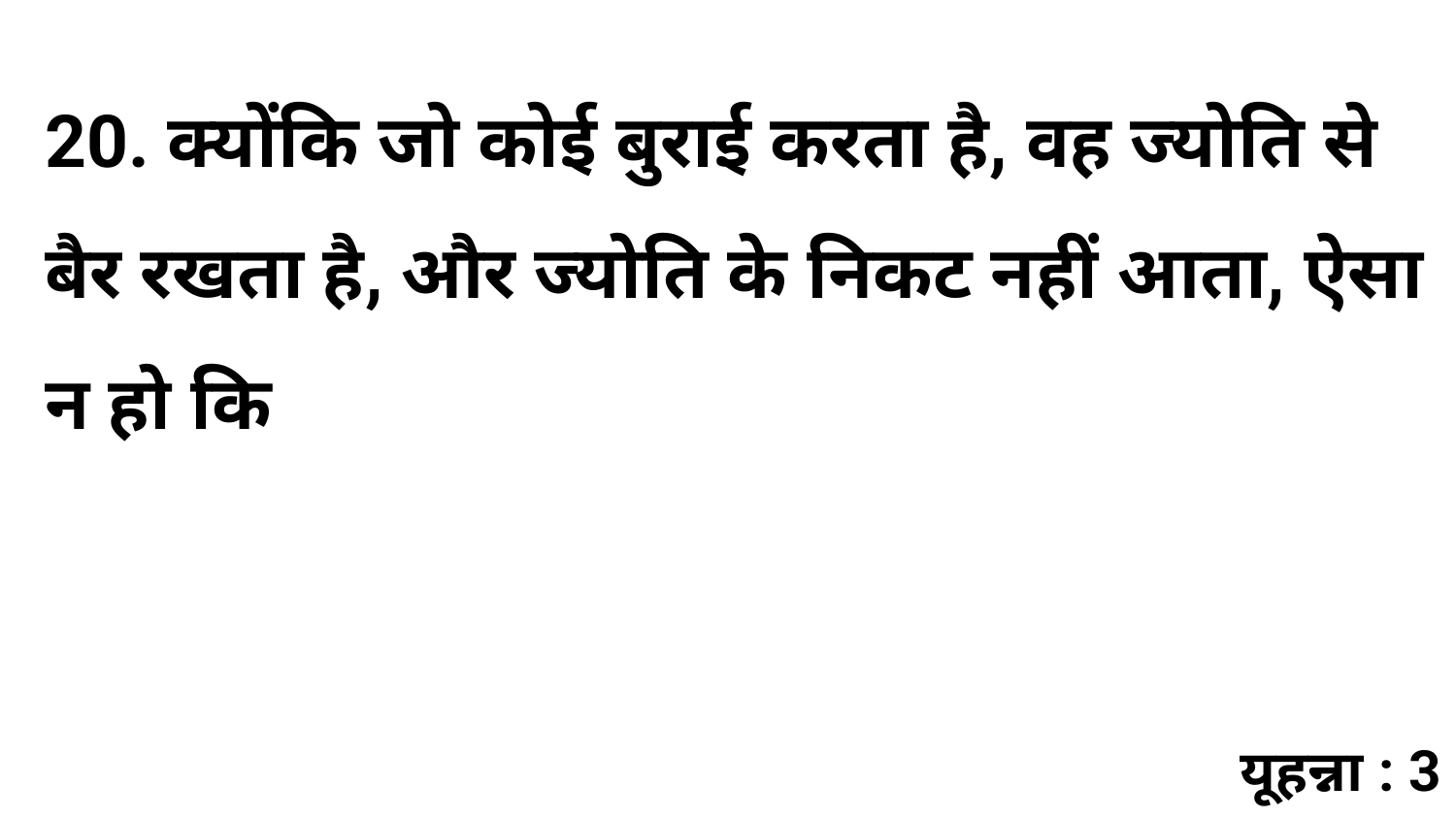

20. क्योंकि जो कोई बुराई करता है, वह ज्योति से बैर रखता है, और ज्योति के निकट नहीं आता, ऐसा न हो कि
यूहन्ना : 3